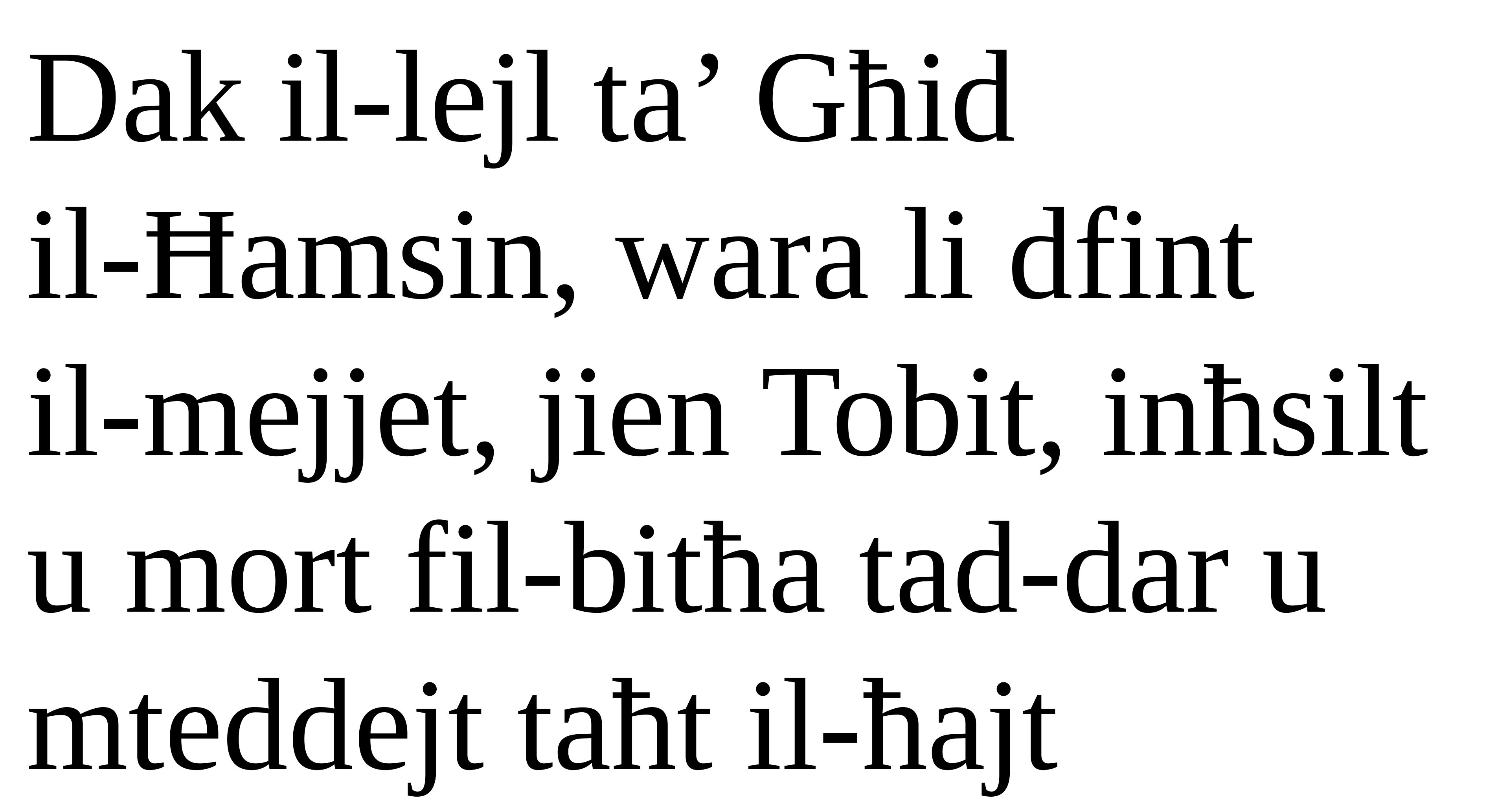

Dak il-lejl ta’ Għid
il-Ħamsin, wara li dfint
il-mejjet, jien Tobit, inħsilt u mort fil-bitħa tad-dar u mteddejt taħt il-ħajt